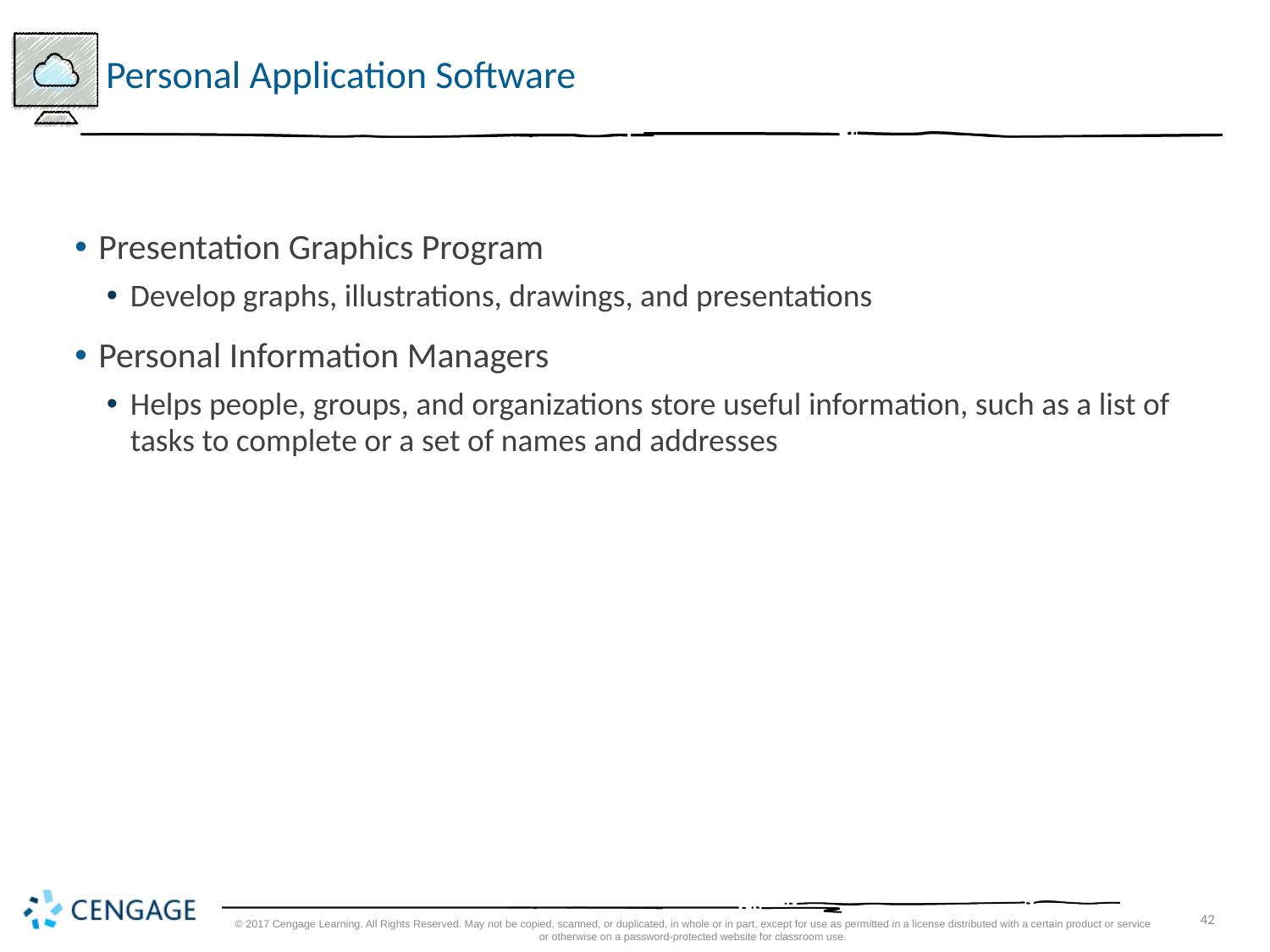

# Personal Application Software
Presentation Graphics Program
Develop graphs, illustrations, drawings, and presentations
Personal Information Managers
Helps people, groups, and organizations store useful information, such as a list of tasks to complete or a set of names and addresses

© 2017 Cengage Learning. All Rights Reserved. May not be copied, scanned, or duplicated, in whole or in part, except for use as permitted in a license distributed with a certain product or service or otherwise on a password-protected website for classroom use.